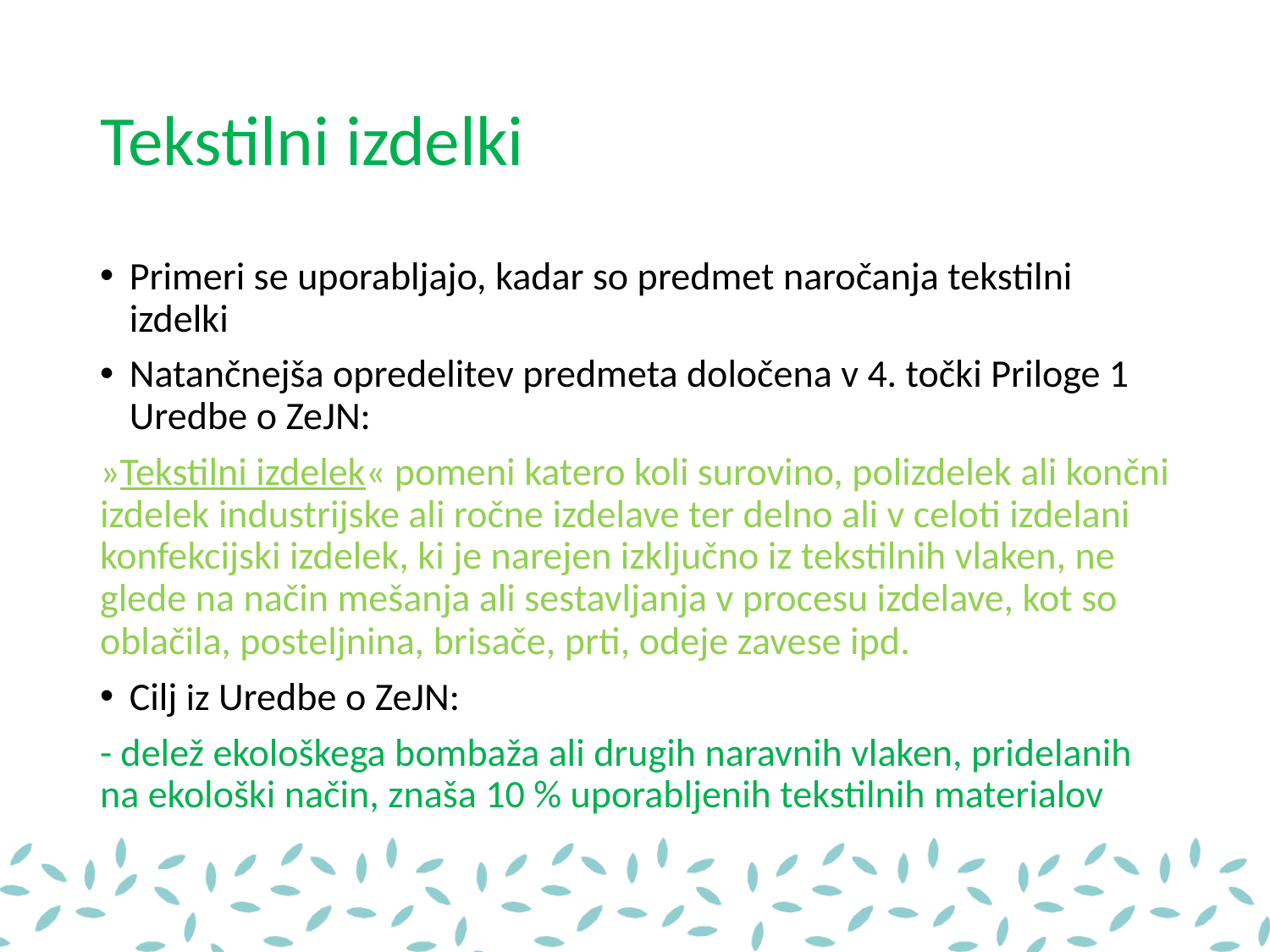

# Tekstilni izdelki
Primeri se uporabljajo, kadar so predmet naročanja tekstilni izdelki
Natančnejša opredelitev predmeta določena v 4. točki Priloge 1 Uredbe o ZeJN:
»Tekstilni izdelek« pomeni katero koli surovino, polizdelek ali končni izdelek industrijske ali ročne izdelave ter delno ali v celoti izdelani konfekcijski izdelek, ki je narejen izključno iz tekstilnih vlaken, ne glede na način mešanja ali sestavljanja v procesu izdelave, kot so oblačila, posteljnina, brisače, prti, odeje zavese ipd.
Cilj iz Uredbe o ZeJN:
- delež ekološkega bombaža ali drugih naravnih vlaken, pridelanih na ekološki način, znaša 10 % uporabljenih tekstilnih materialov